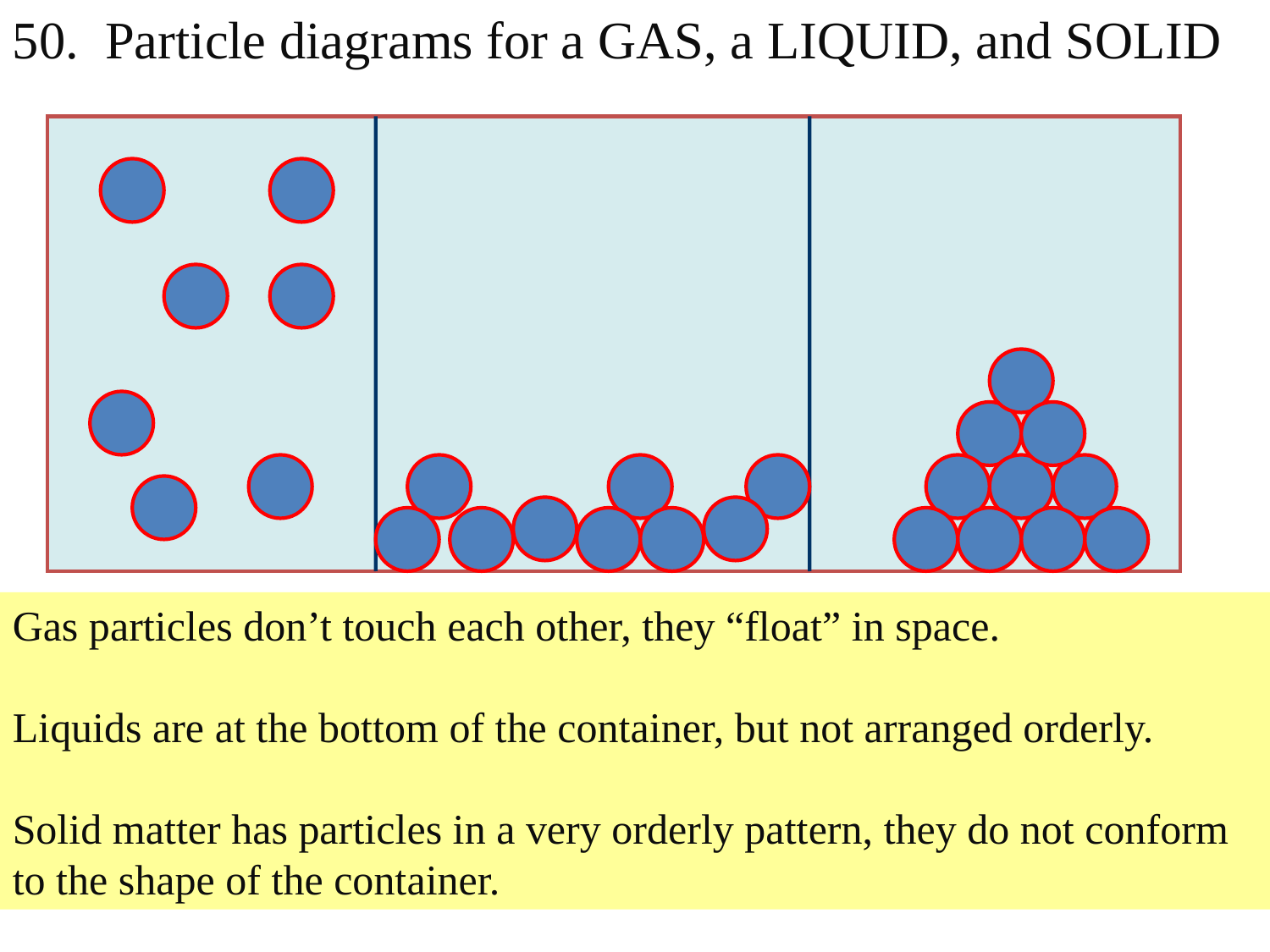

50.  Particle diagrams for a GAS, a LIQUID, and SOLID

Gas particles don’t touch each other, they “float” in space.
Liquids are at the bottom of the container, but not arranged orderly.
Solid matter has particles in a very orderly pattern, they do not conform to the shape of the container.